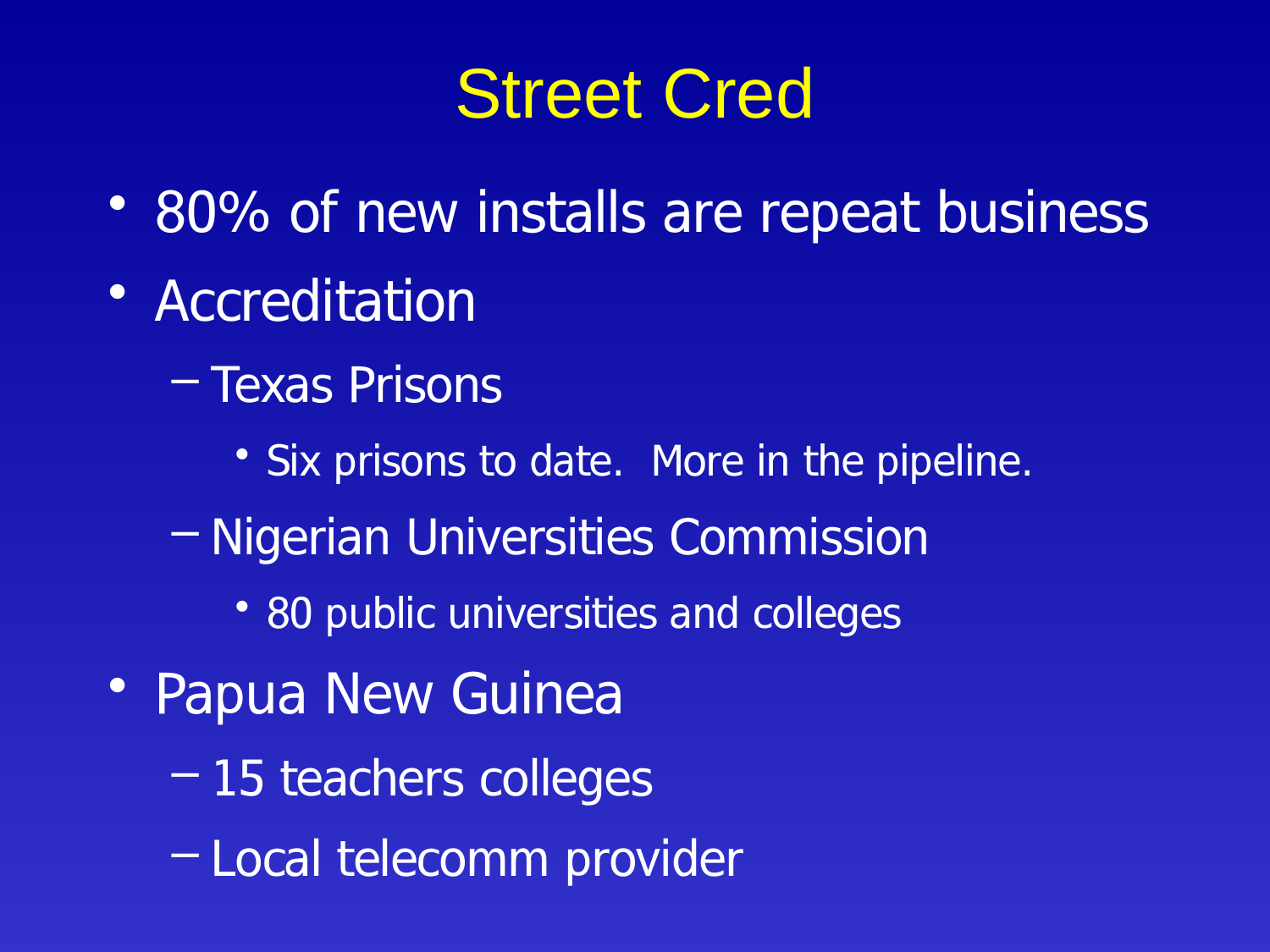

# Street Cred
80% of new installs are repeat business
Accreditation
Texas Prisons
Six prisons to date.  More in the pipeline.
Nigerian Universities Commission
80 public universities and colleges
Papua New Guinea
15 teachers colleges
Local telecomm provider